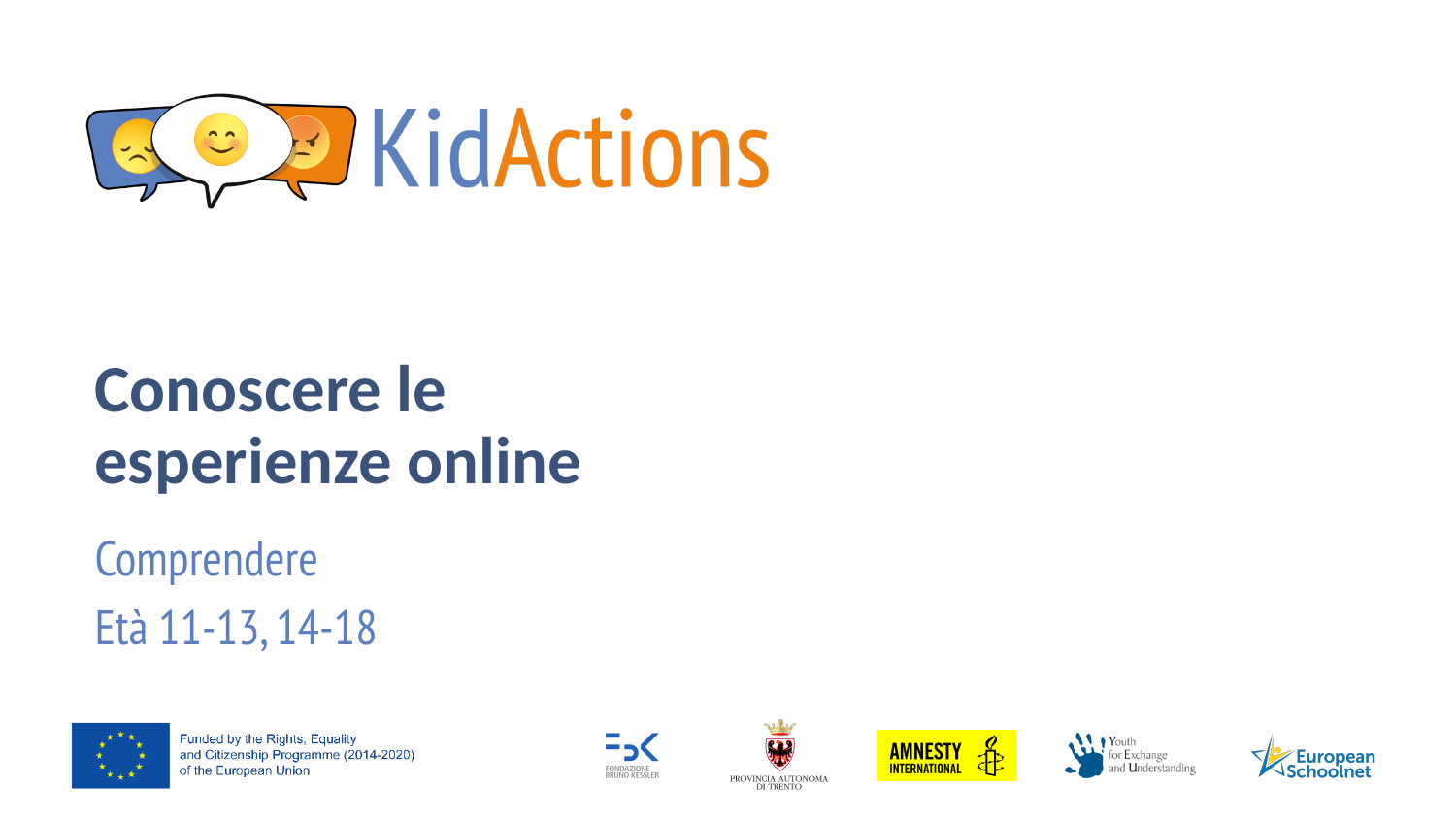

# Conoscere le
esperienze online
Comprendere
Età 11-13, 14-18